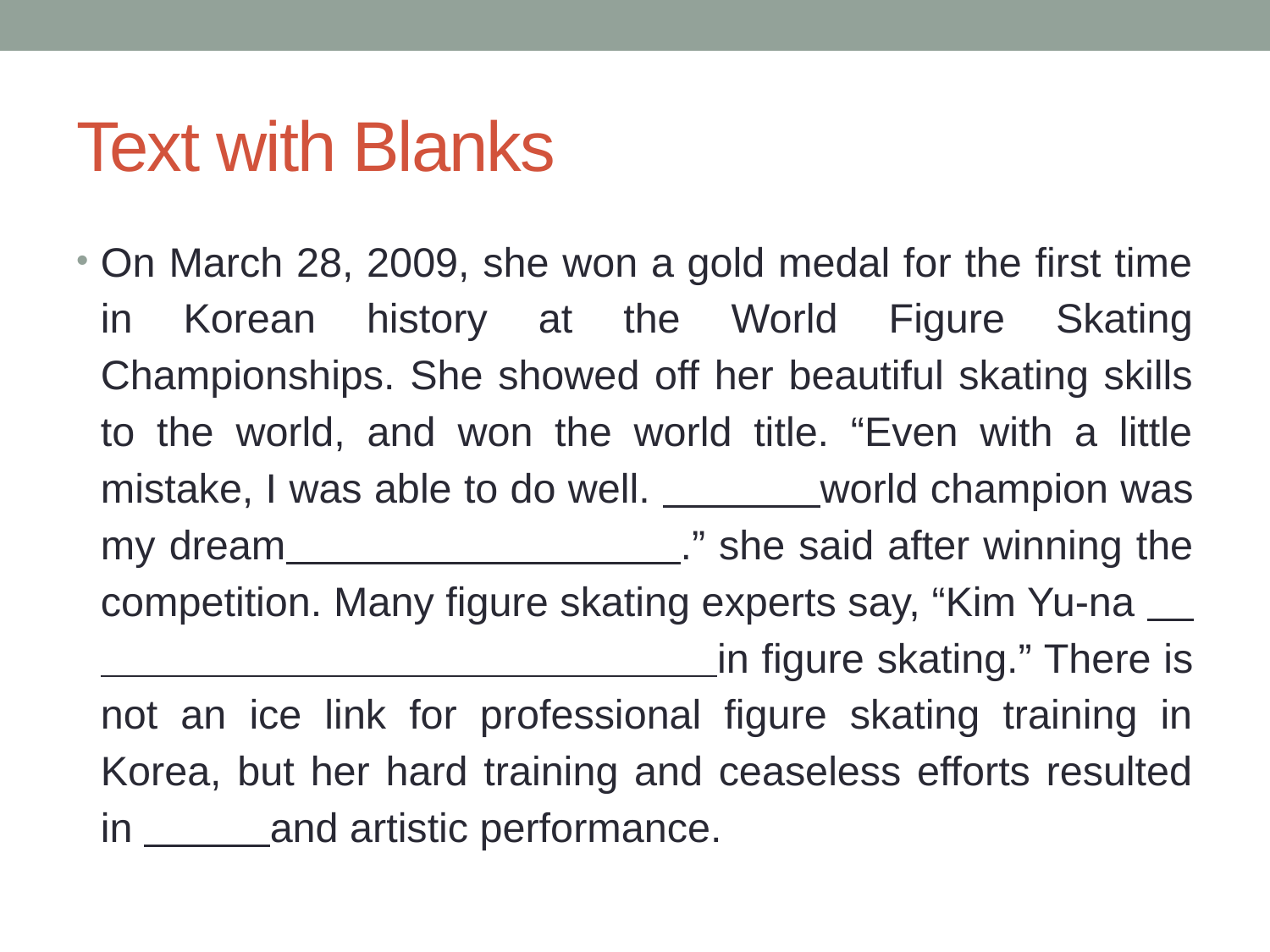

# Text with Blanks
On March 28, 2009, she won a gold medal for the first time in Korean history at the World Figure Skating Championships. She showed off her beautiful skating skills to the world, and won the world title. “Even with a little mistake, I was able to do well.              world champion was my dream                             .” she said after winning the competition. Many figure skating experts say, “Kim Yu-na                                                       in figure skating.” There is not an ice link for professional figure skating training in Korea, but her hard training and ceaseless efforts resulted in            and artistic performance.